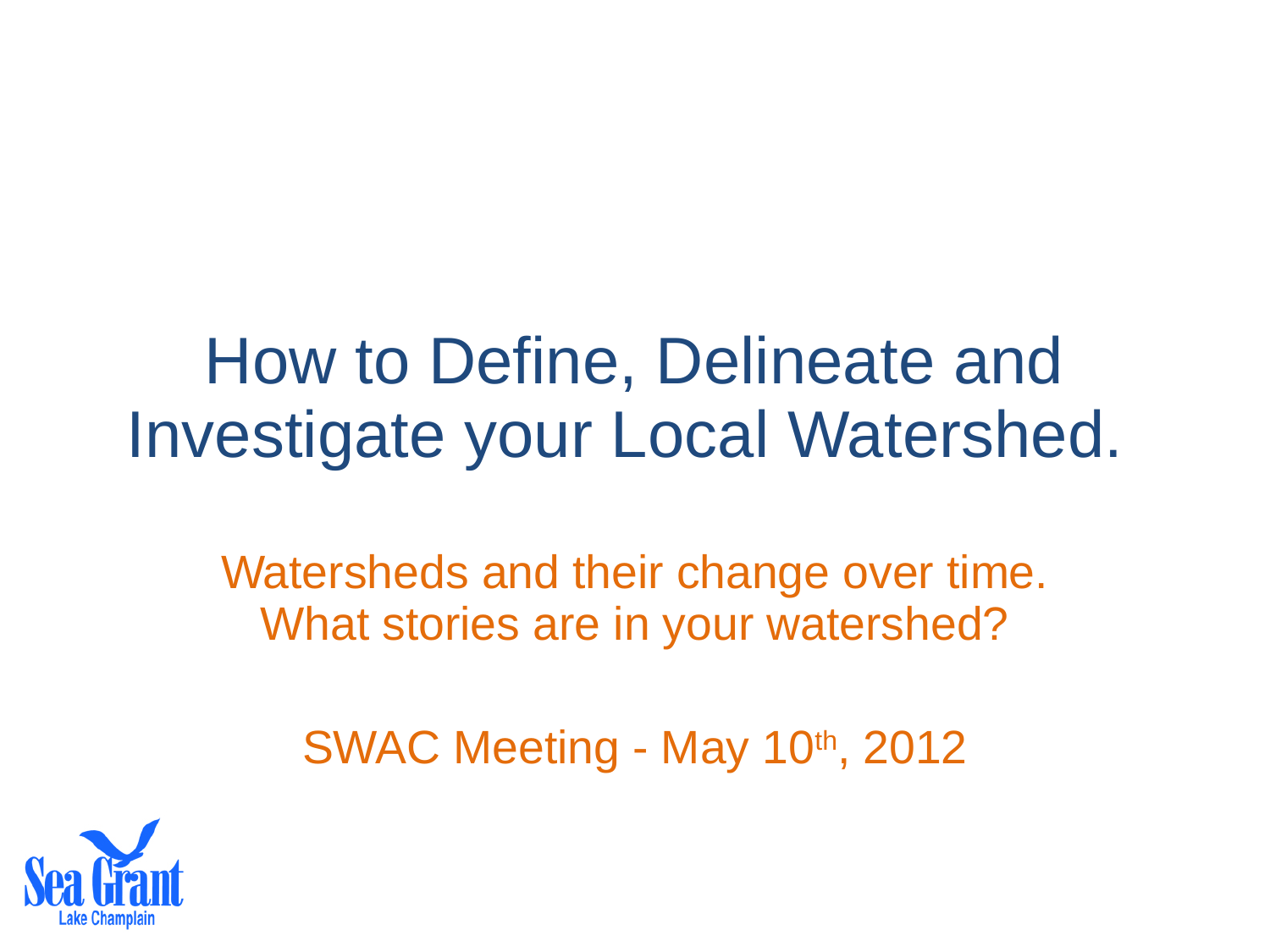

# How to Define, Delineate and Investigate your Local Watershed.
Watersheds and their change over time. What stories are in your watershed?

SWAC Meeting - May 10th, 2012